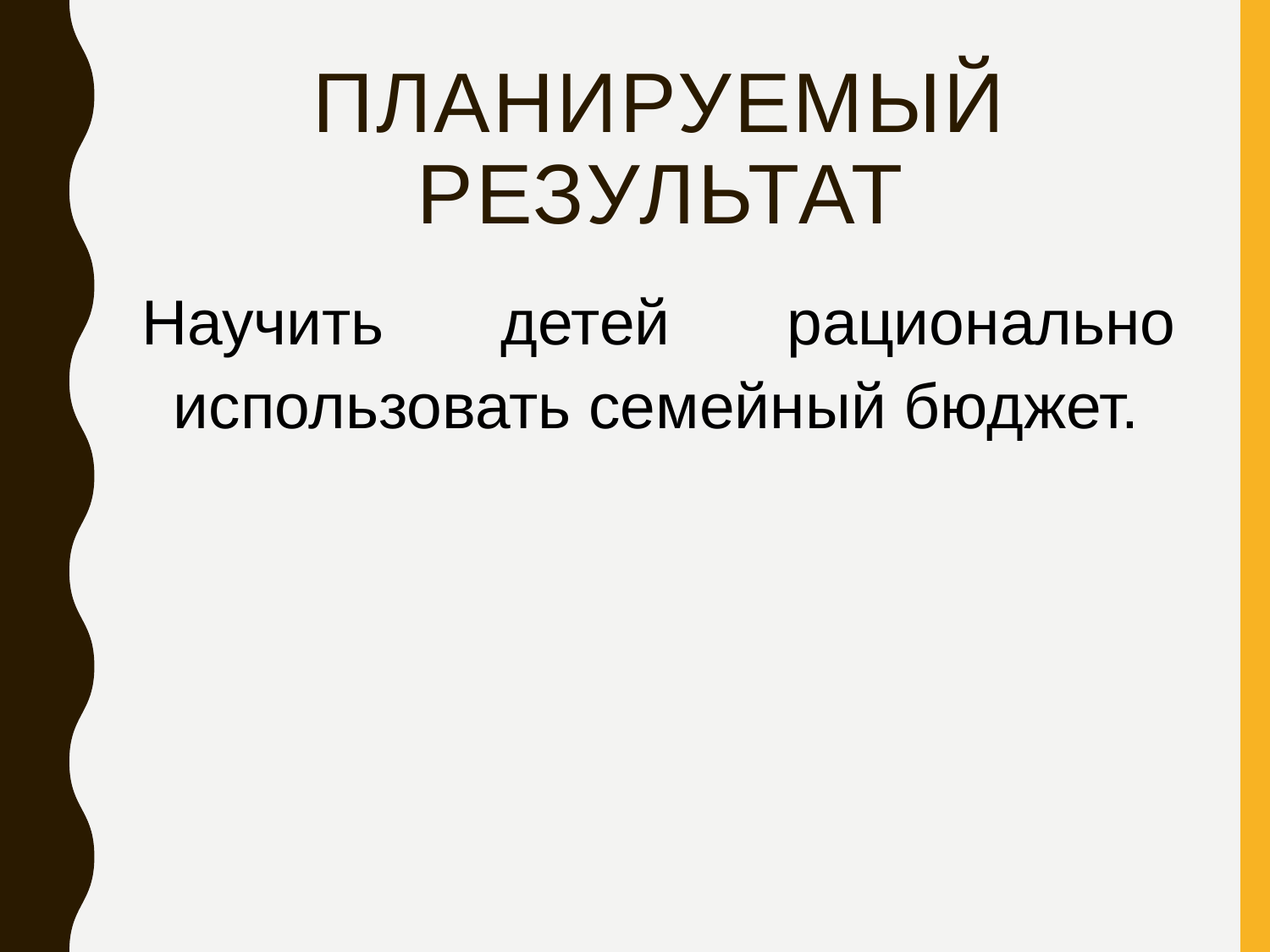

# Планируемый результат
Научить детей рационально использовать семейный бюджет.